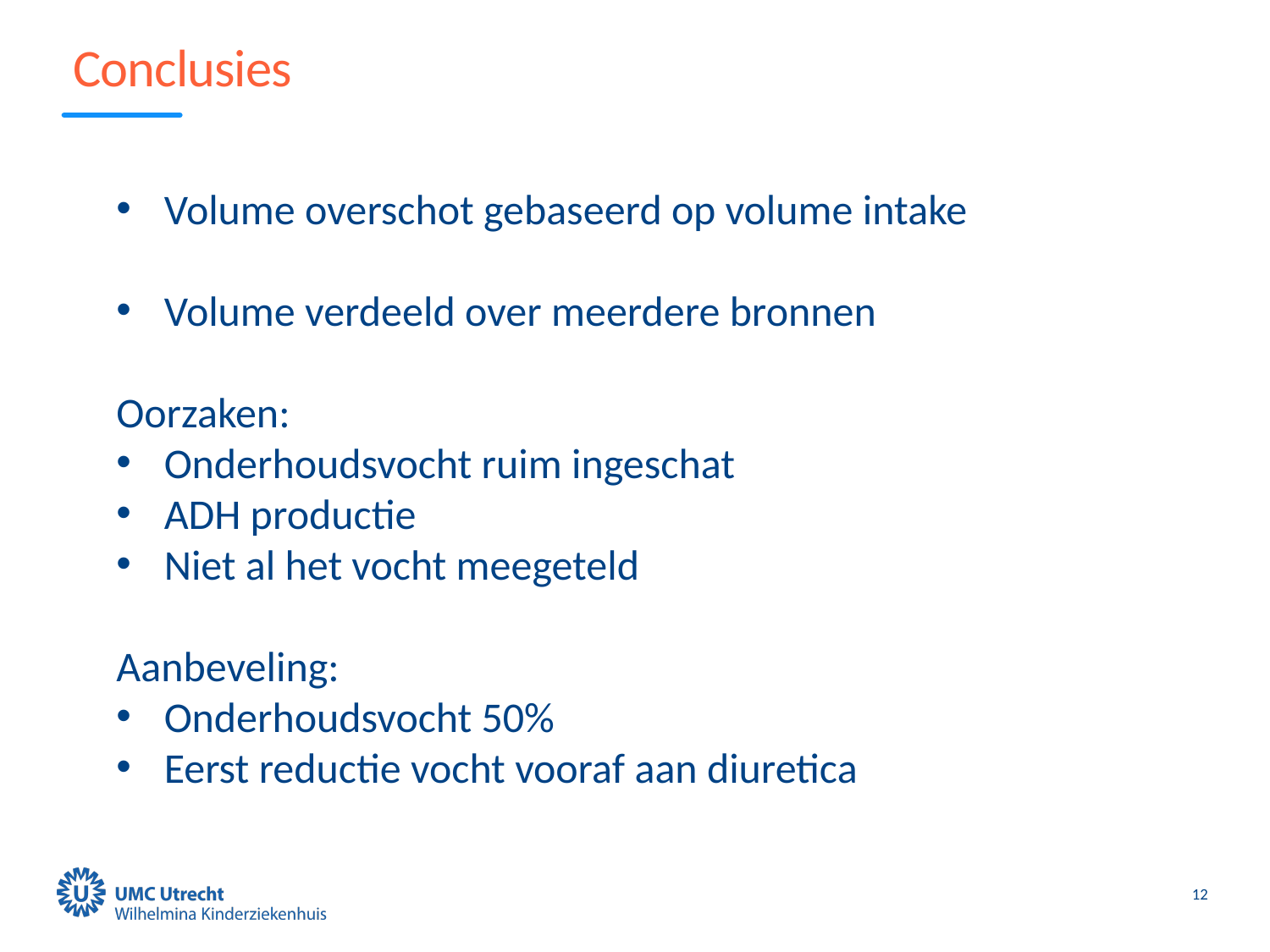

# Conclusies
Volume overschot gebaseerd op volume intake

Volume verdeeld over meerdere bronnen

Oorzaken:
Onderhoudsvocht ruim ingeschat
ADH productie
Niet al het vocht meegeteld

Aanbeveling:
Onderhoudsvocht 50%
Eerst reductie vocht vooraf aan diuretica

12